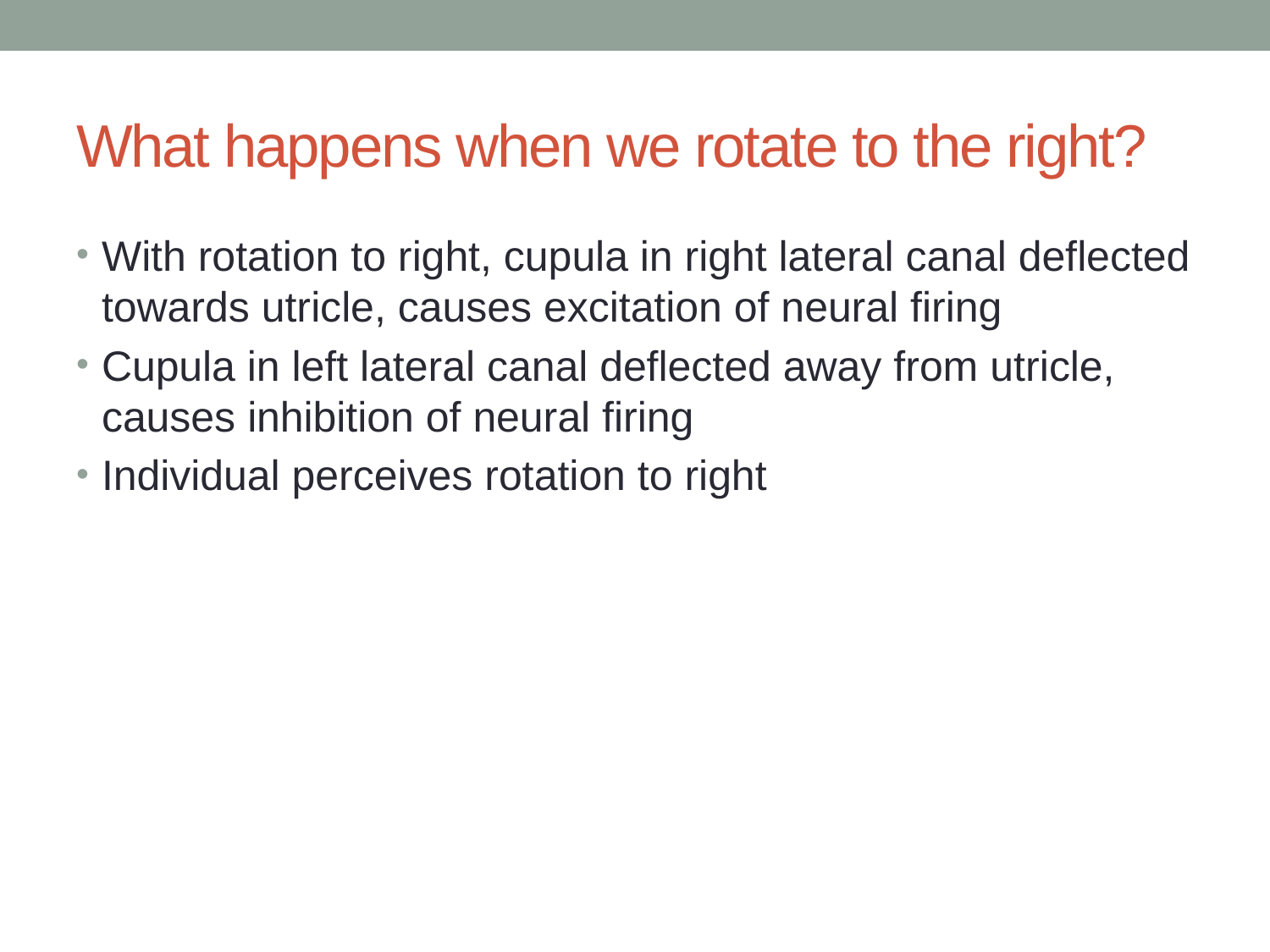

# What happens when we rotate to the right?
With rotation to right, cupula in right lateral canal deflected towards utricle, causes excitation of neural firing
Cupula in left lateral canal deflected away from utricle, causes inhibition of neural firing
Individual perceives rotation to right